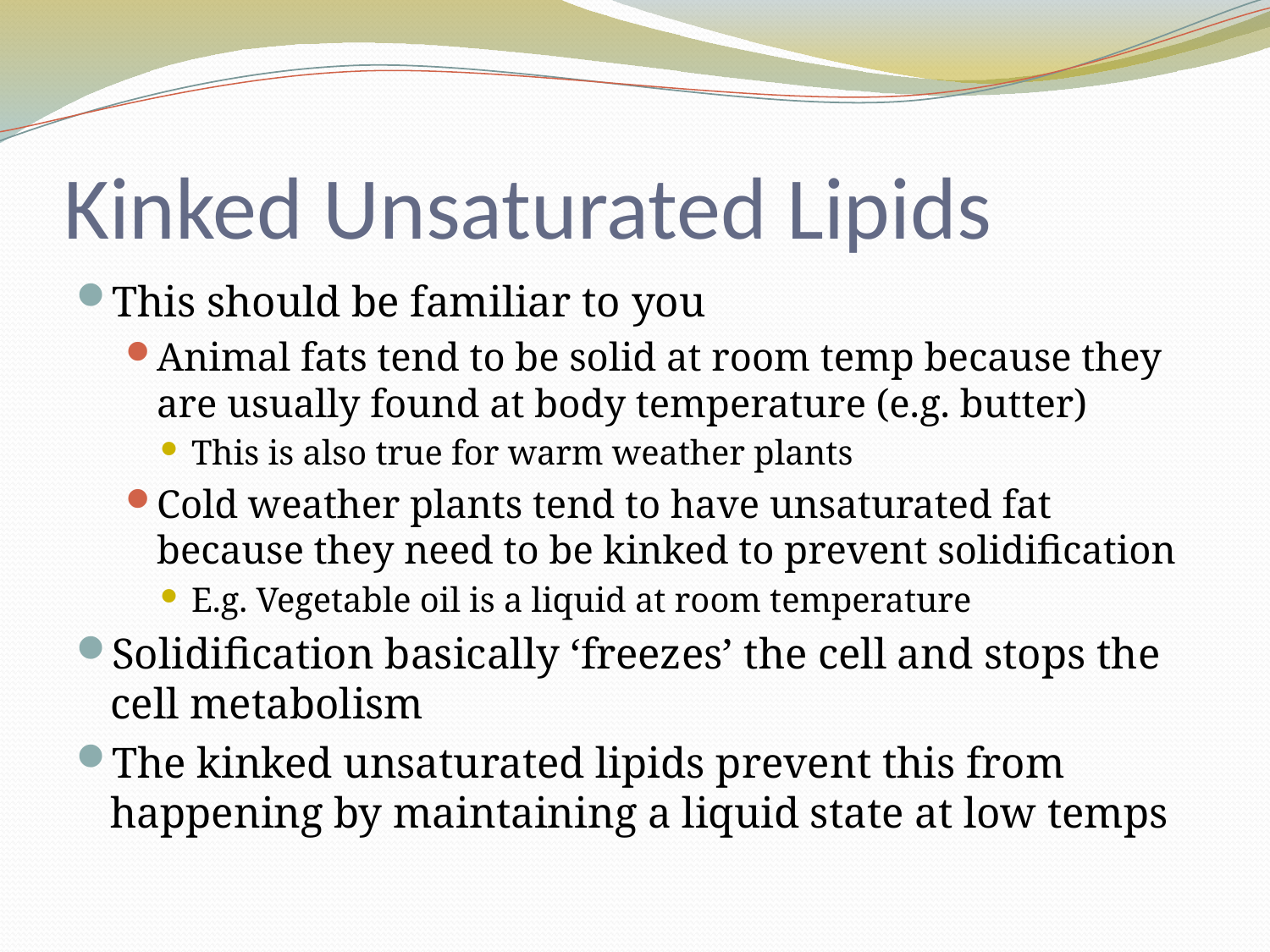

# Kinked Unsaturated Lipids
This should be familiar to you
Animal fats tend to be solid at room temp because they are usually found at body temperature (e.g. butter)
This is also true for warm weather plants
Cold weather plants tend to have unsaturated fat because they need to be kinked to prevent solidification
E.g. Vegetable oil is a liquid at room temperature
Solidification basically ‘freezes’ the cell and stops the cell metabolism
The kinked unsaturated lipids prevent this from happening by maintaining a liquid state at low temps